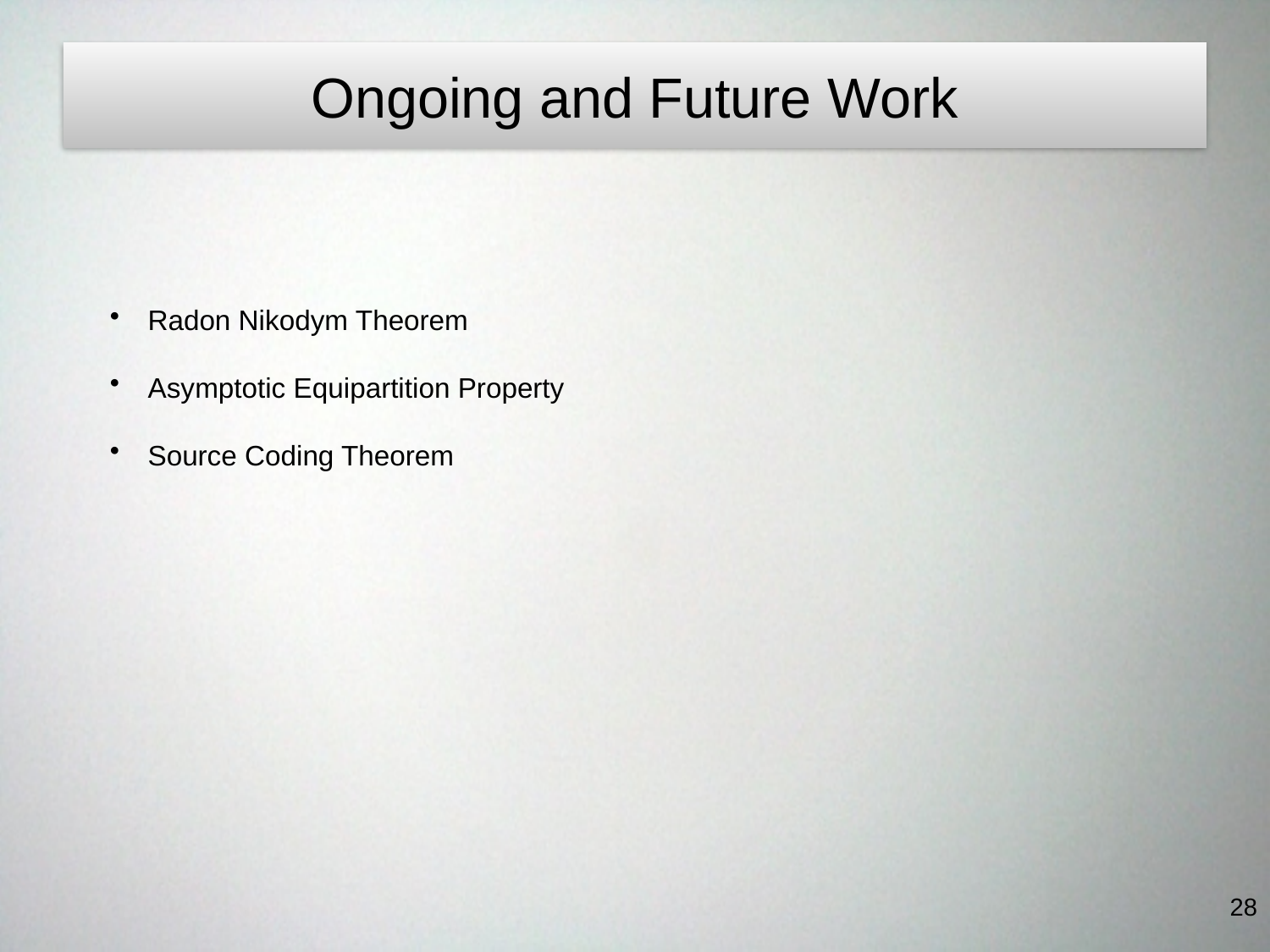

Ongoing and Future Work
 Radon Nikodym Theorem

 Asymptotic Equipartition Property

 Source Coding Theorem
28